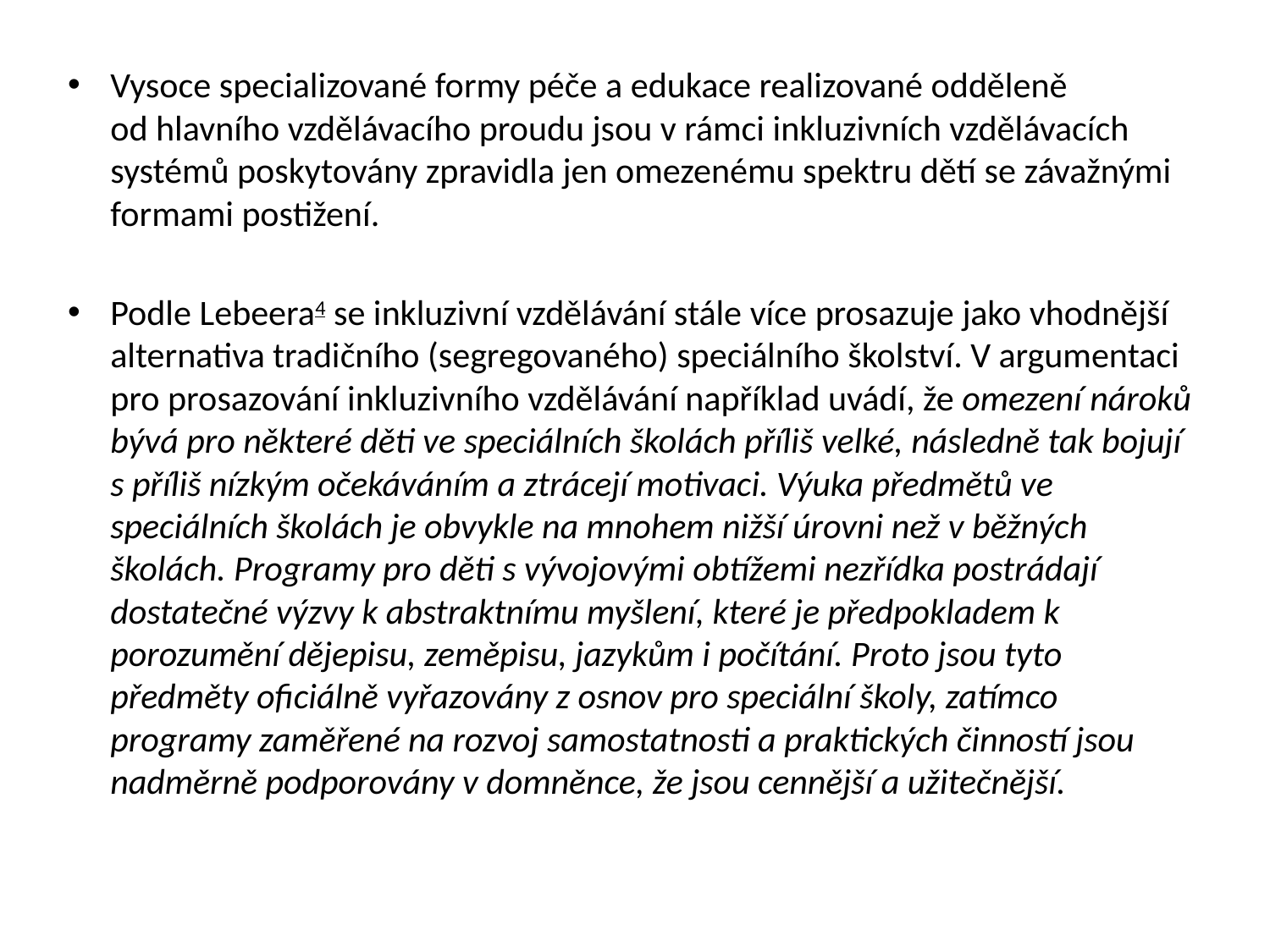

Vysoce specializované formy péče a edukace realizované odděleně od hlavního vzdělávacího proudu jsou v rámci inkluzivních vzdělávacích systémů poskytovány zpravidla jen omezenému spektru dětí se závažnými formami postižení.

Podle Lebeera4 se inkluzivní vzdělávání stále více prosazuje jako vhodnější alternativa tradičního (segregovaného) speciálního školství. V argumentaci pro prosazování inkluzivního vzdělávání například uvádí, že omezení nároků bývá pro některé děti ve speciálních školách příliš velké, následně tak bojují s příliš nízkým očekáváním a ztrácejí motivaci. Výuka předmětů ve speciálních školách je obvykle na mnohem nižší úrovni než v běžných školách. Programy pro děti s vývojovými obtížemi nezřídka postrádají dostatečné výzvy k abstraktnímu myšlení, které je předpokladem k porozumění dějepisu, zeměpisu, jazykům i počítání. Proto jsou tyto předměty oficiálně vyřazovány z osnov pro speciální školy, zatímco programy zaměřené na rozvoj samostatnosti a praktických činností jsou nadměrně podporovány v domněnce, že jsou cennější a užitečnější.